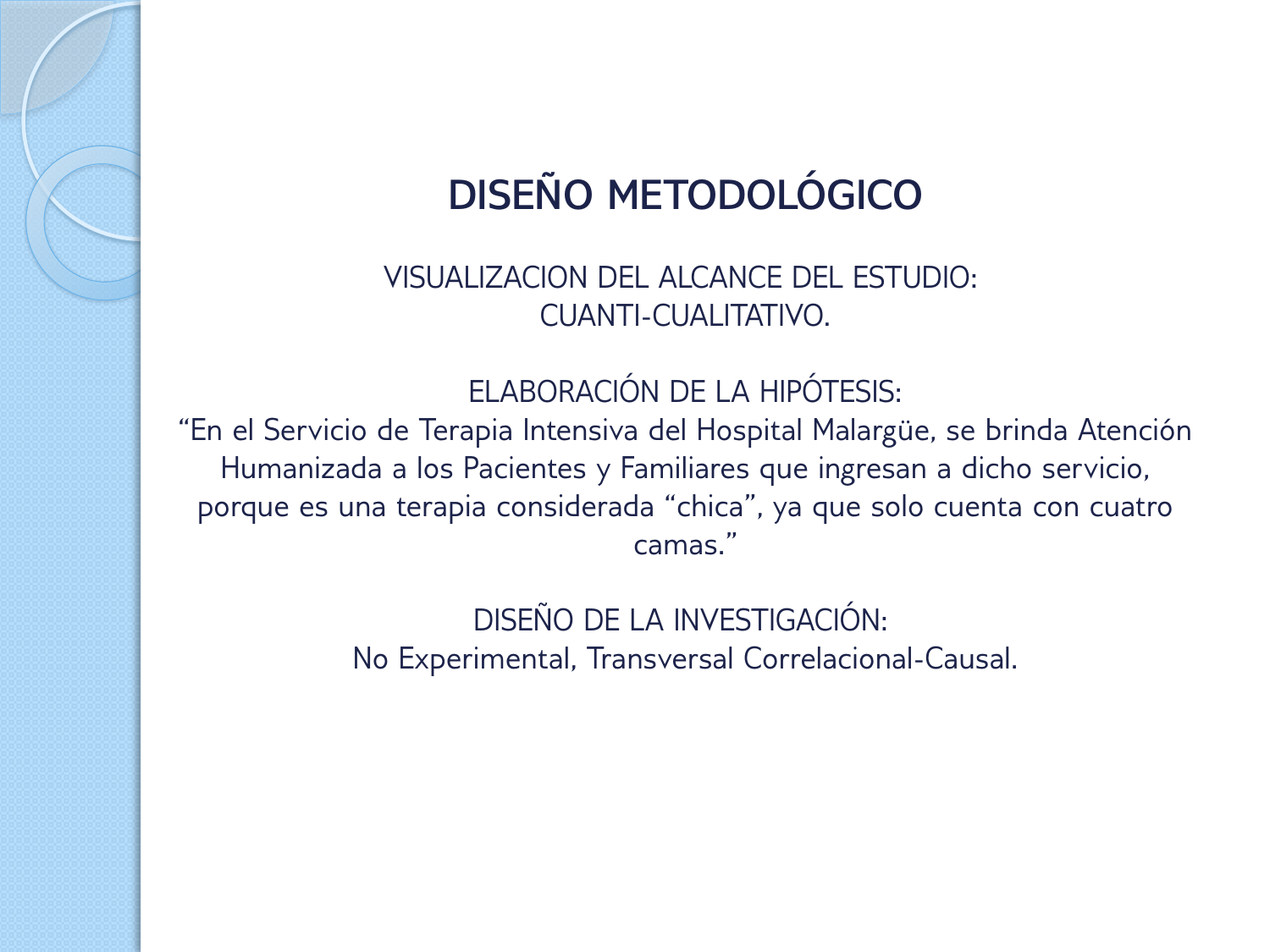

# DISEÑO METODOLÓGICO VISUALIZACION DEL ALCANCE DEL ESTUDIO: CUANTI-CUALITATIVO. ELABORACIÓN DE LA HIPÓTESIS: “En el Servicio de Terapia Intensiva del Hospital Malargüe, se brinda Atención Humanizada a los Pacientes y Familiares que ingresan a dicho servicio, porque es una terapia considerada “chica”, ya que solo cuenta con cuatro camas.” DISEÑO DE LA INVESTIGACIÓN: No Experimental, Transversal Correlacional-Causal.